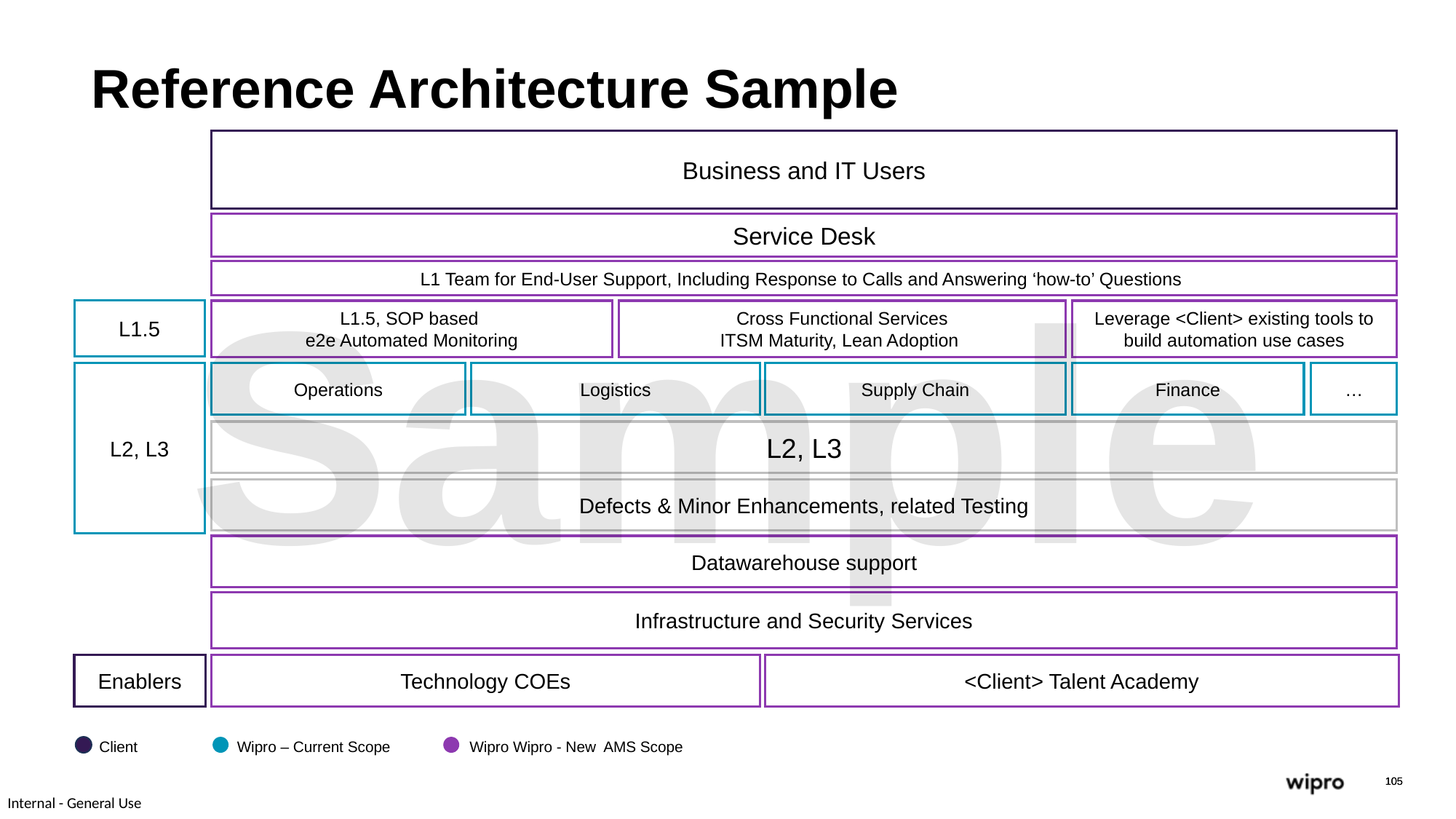

# Reference Architecture Sample
Business and IT Users
Service Desk
L1 Team for End-User Support, Including Response to Calls and Answering ‘how-to’ Questions
L1.5
L1.5, SOP based
e2e Automated Monitoring
Cross Functional Services
ITSM Maturity, Lean Adoption
Leverage <Client> existing tools to build automation use cases
L2, L3
Operations
Logistics
Supply Chain
Finance
…
L2, L3
Defects & Minor Enhancements, related Testing
Datawarehouse support
Infrastructure and Security Services
Enablers
Technology COEs
<Client> Talent Academy
Sample
Client
Wipro – Current Scope
Wipro Wipro - New  AMS Scope

105
105